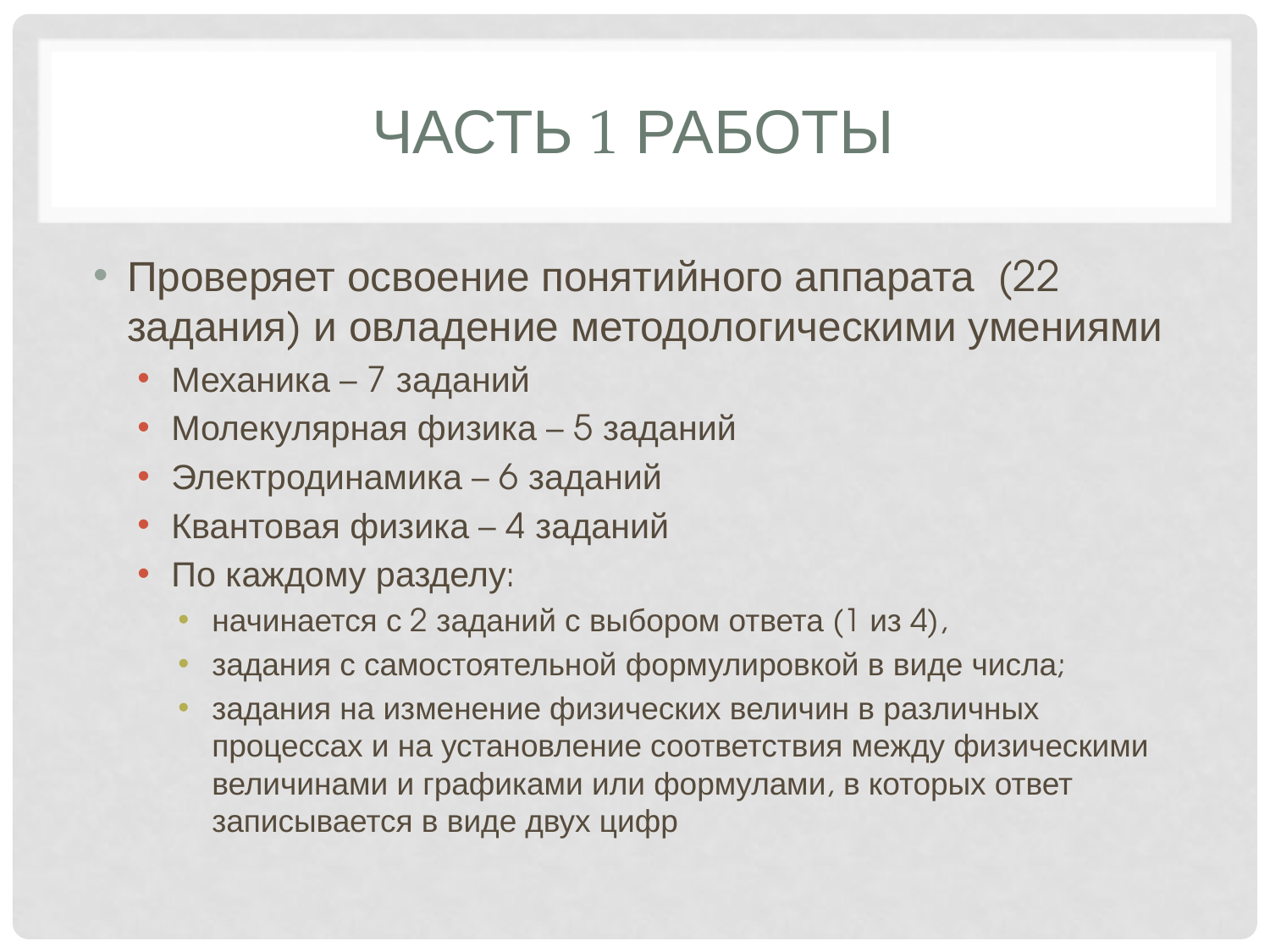

# Часть 1 работы
Проверяет освоение понятийного аппарата  (22 задания) и овладение методологическими умениями
Механика – 7 заданий
Молекулярная физика – 5 заданий
Электродинамика – 6 заданий
Квантовая физика – 4 заданий
По каждому разделу:
начинается с 2 заданий с выбором ответа (1 из 4),
задания с самостоятельной формулировкой в виде числа;
задания на изменение физических величин в различных процессах и на установление соответствия между физическими величинами и графиками или формулами, в которых ответ записывается в виде двух цифр